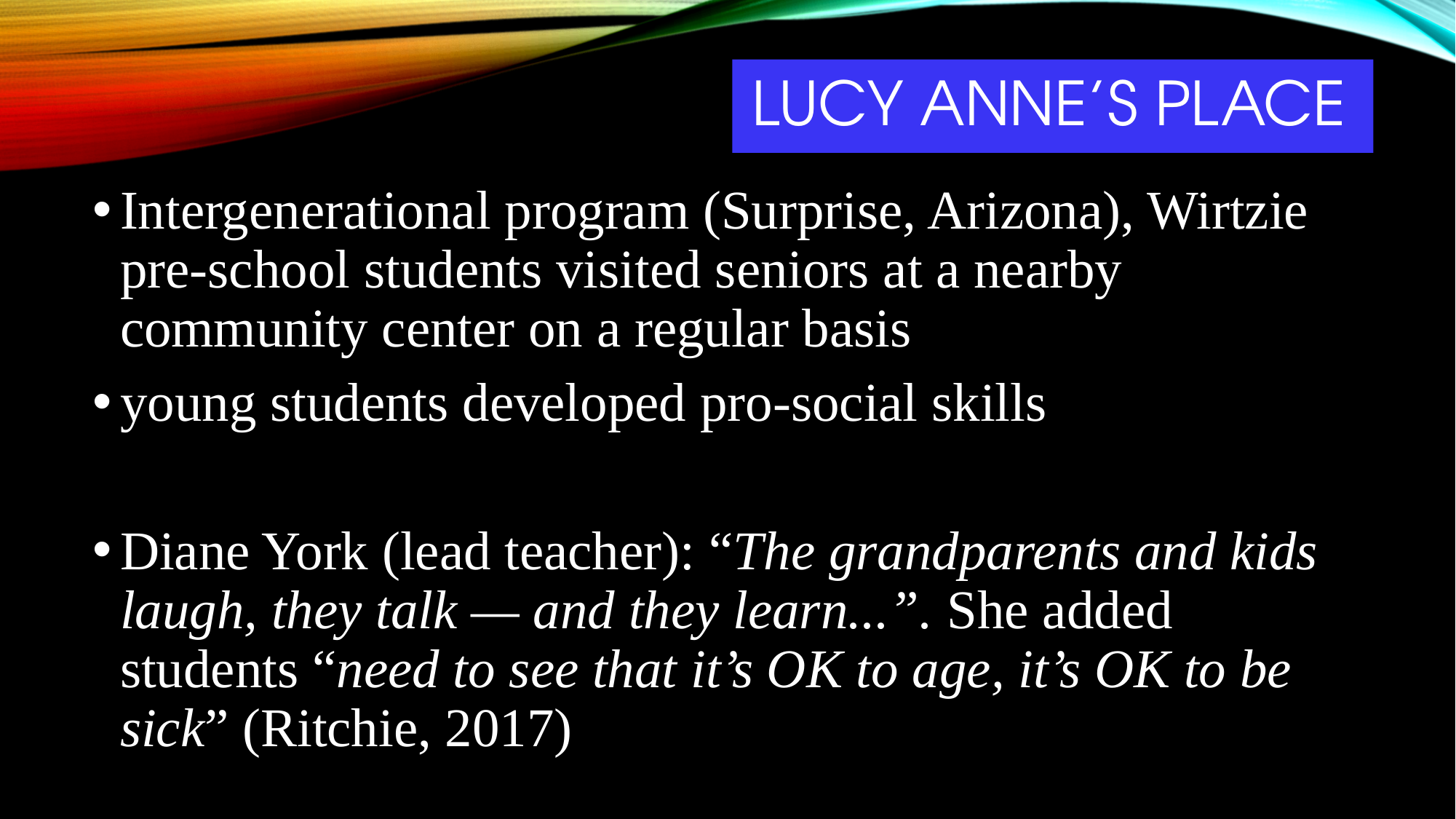

# Lucy Anne’s place
Intergenerational program (Surprise, Arizona), Wirtzie pre-school students visited seniors at a nearby community center on a regular basis
young students developed pro-social skills

Diane York (lead teacher): “The grandparents and kids laugh, they talk — and they learn...”. She added students “need to see that it’s OK to age, it’s OK to be sick” (Ritchie, 2017)